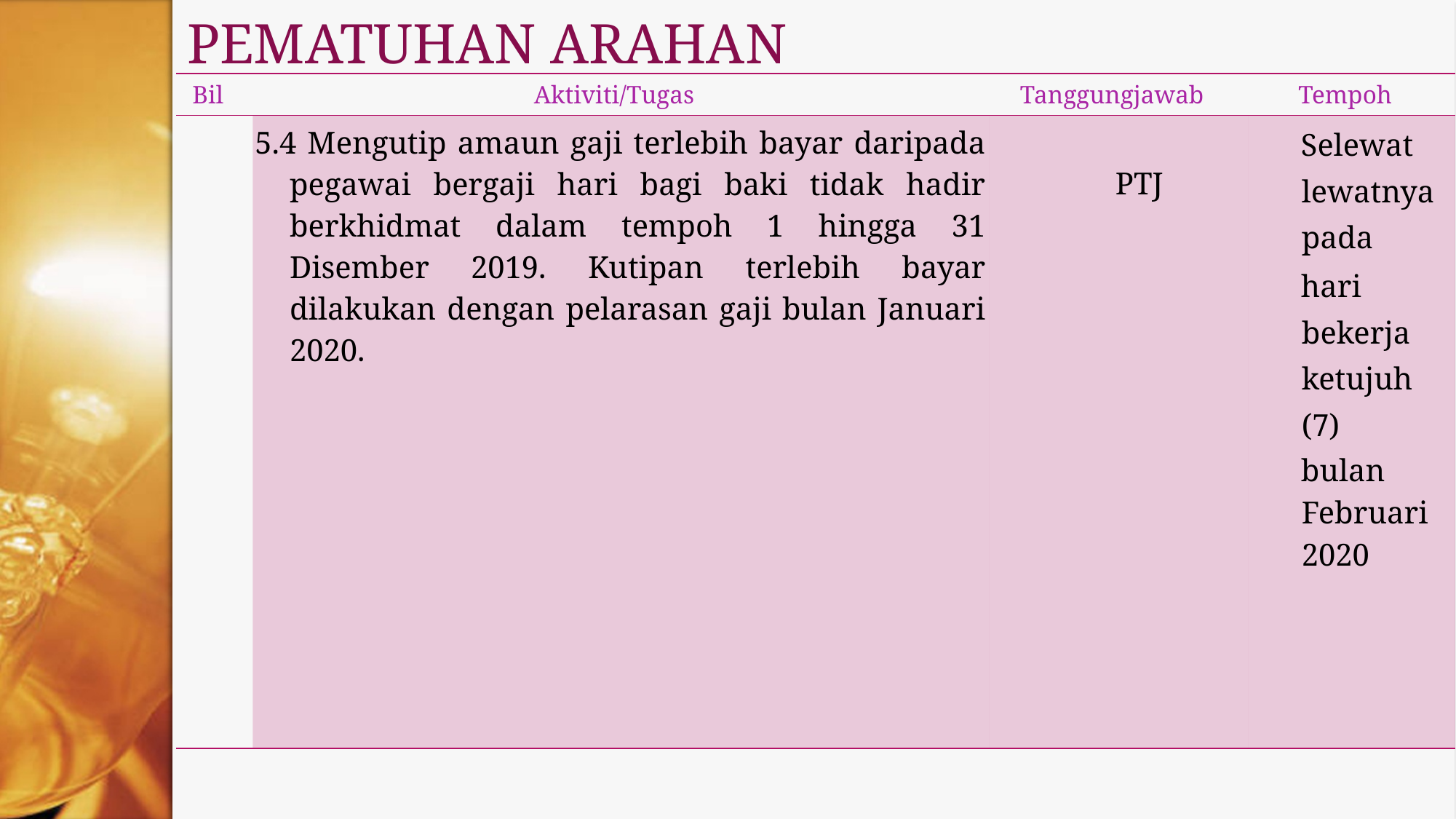

# PEMATUHAN ARAHAN
| Bil | Aktiviti/Tugas | Tanggungjawab | Tempoh |
| --- | --- | --- | --- |
|  | 5.4 Mengutip amaun gaji terlebih bayar daripada pegawai bergaji hari bagi baki tidak hadir berkhidmat dalam tempoh 1 hingga 31 Disember 2019. Kutipan terlebih bayar dilakukan dengan pelarasan gaji bulan Januari 2020. | PTJ | Selewat lewatnya pada hari bekerja ketujuh (7) bulan Februari 2020 |